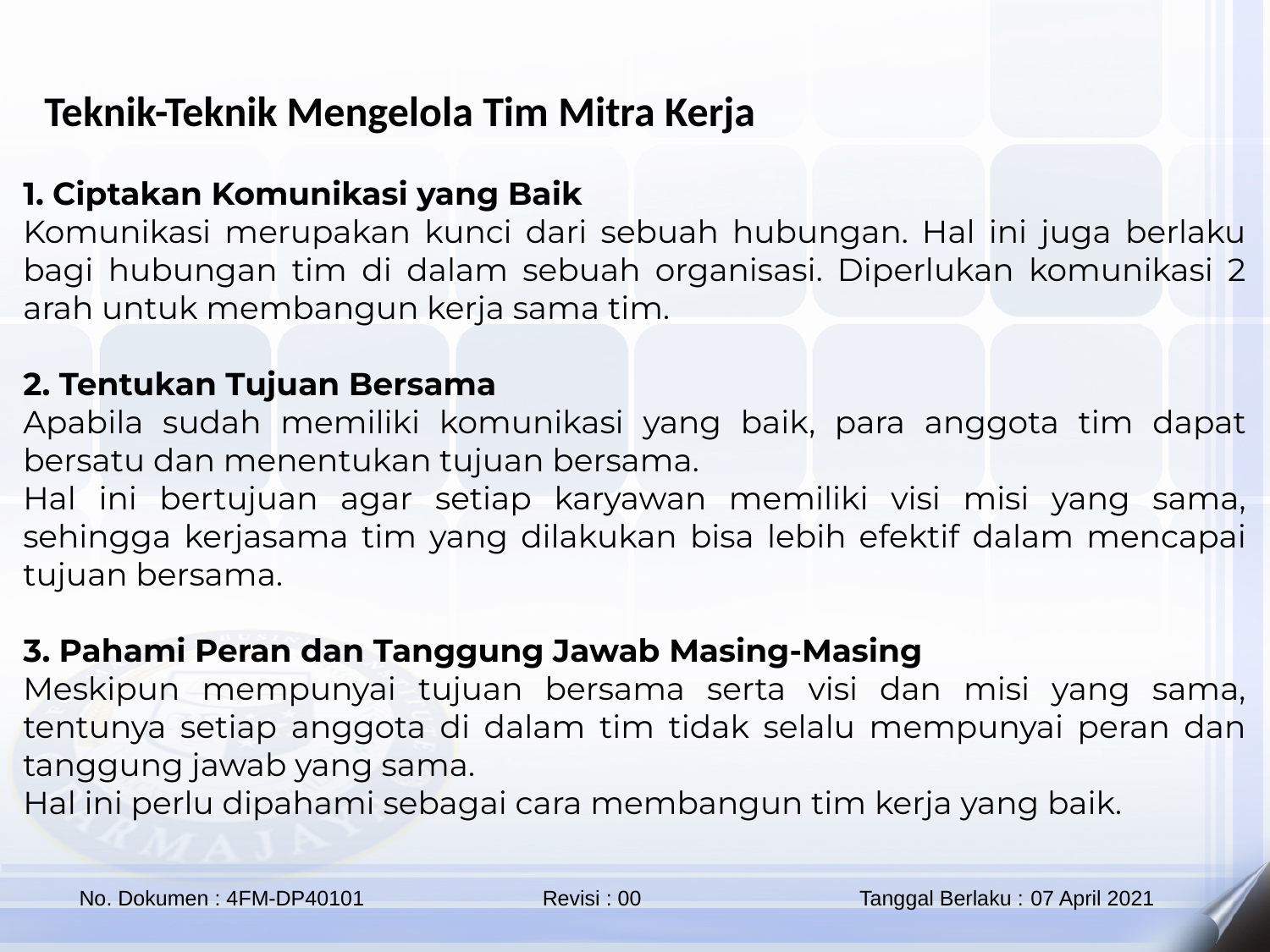

Teknik-Teknik Mengelola Tim Mitra Kerja
1. Ciptakan Komunikasi yang Baik
Komunikasi merupakan kunci dari sebuah hubungan. Hal ini juga berlaku bagi hubungan tim di dalam sebuah organisasi. Diperlukan komunikasi 2 arah untuk membangun kerja sama tim.

2. Tentukan Tujuan Bersama
Apabila sudah memiliki komunikasi yang baik, para anggota tim dapat bersatu dan menentukan tujuan bersama.
Hal ini bertujuan agar setiap karyawan memiliki visi misi yang sama, sehingga kerjasama tim yang dilakukan bisa lebih efektif dalam mencapai tujuan bersama.

3. Pahami Peran dan Tanggung Jawab Masing-Masing
Meskipun mempunyai tujuan bersama serta visi dan misi yang sama, tentunya setiap anggota di dalam tim tidak selalu mempunyai peran dan tanggung jawab yang sama.
Hal ini perlu dipahami sebagai cara membangun tim kerja yang baik.